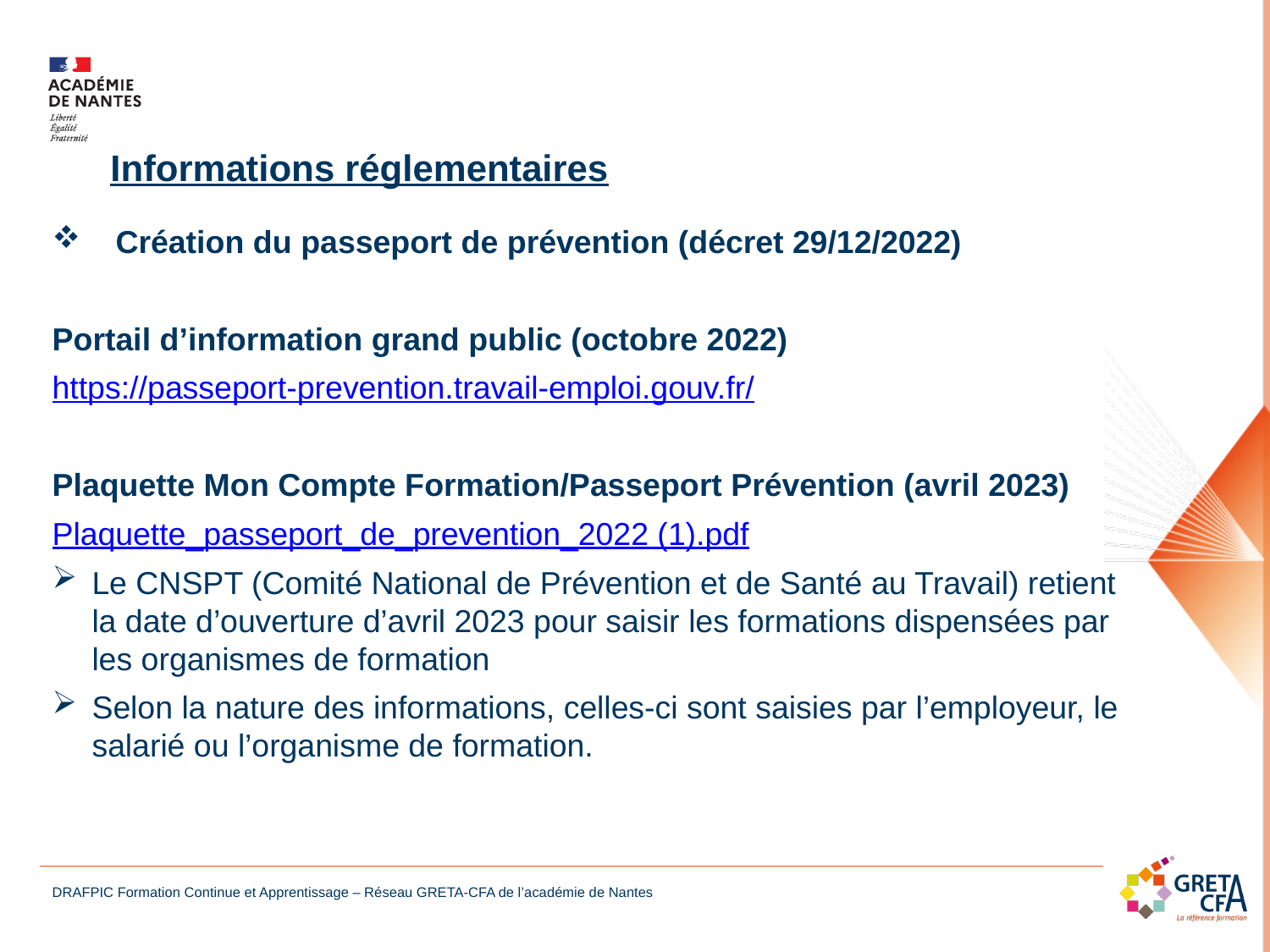

Informations réglementaires
Création du passeport de prévention (décret 29/12/2022)

Portail d’information grand public (octobre 2022)
https://passeport-prevention.travail-emploi.gouv.fr/

Plaquette Mon Compte Formation/Passeport Prévention (avril 2023)
Plaquette_passeport_de_prevention_2022 (1).pdf
Le CNSPT (Comité National de Prévention et de Santé au Travail) retient la date d’ouverture d’avril 2023 pour saisir les formations dispensées par les organismes de formation
Selon la nature des informations, celles-ci sont saisies par l’employeur, le salarié ou l’organisme de formation.